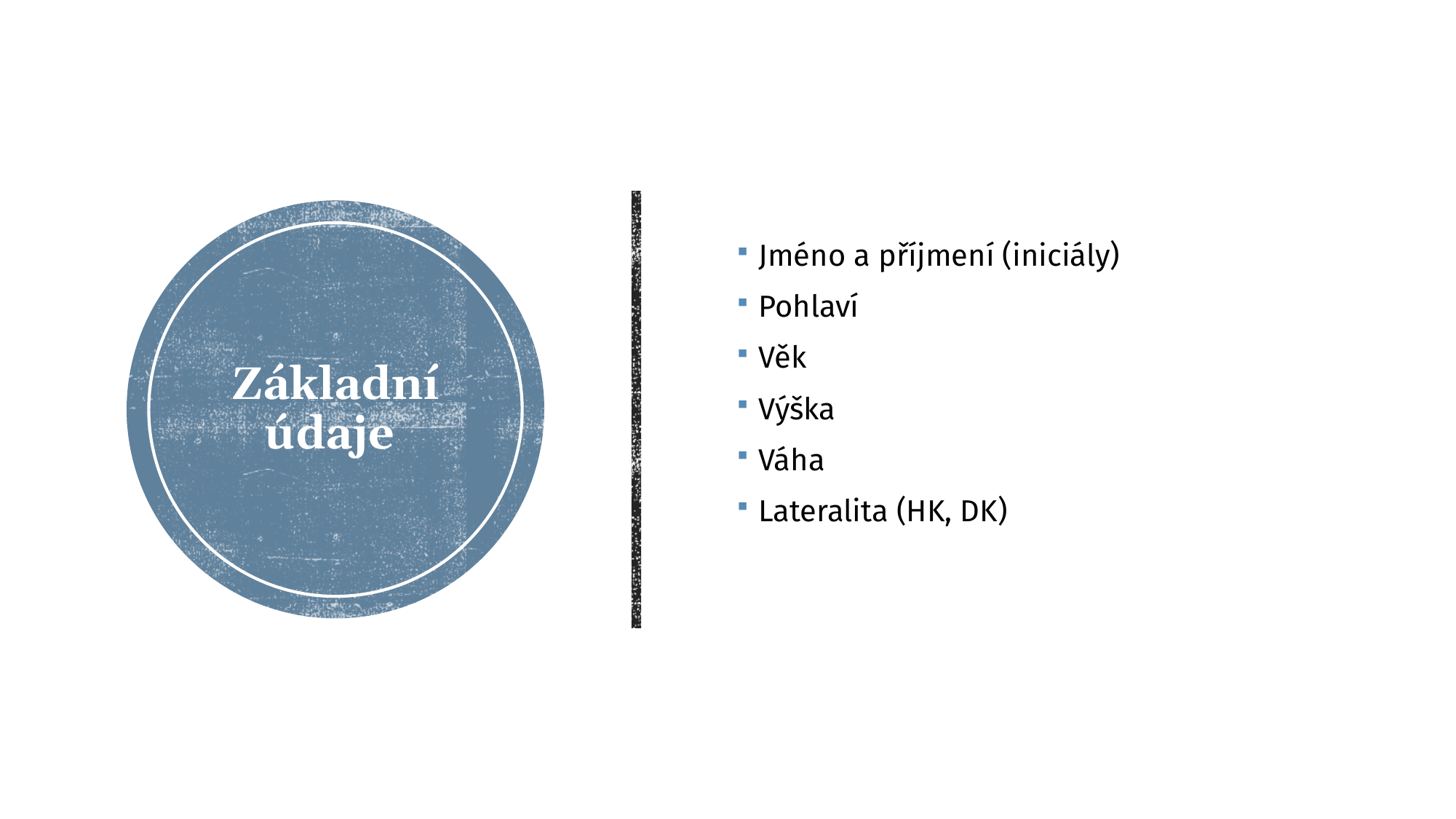

Jméno a příjmení (iniciály)
Pohlaví
Věk
Výška
Váha
Lateralita (HK, DK)

# Základní údaje